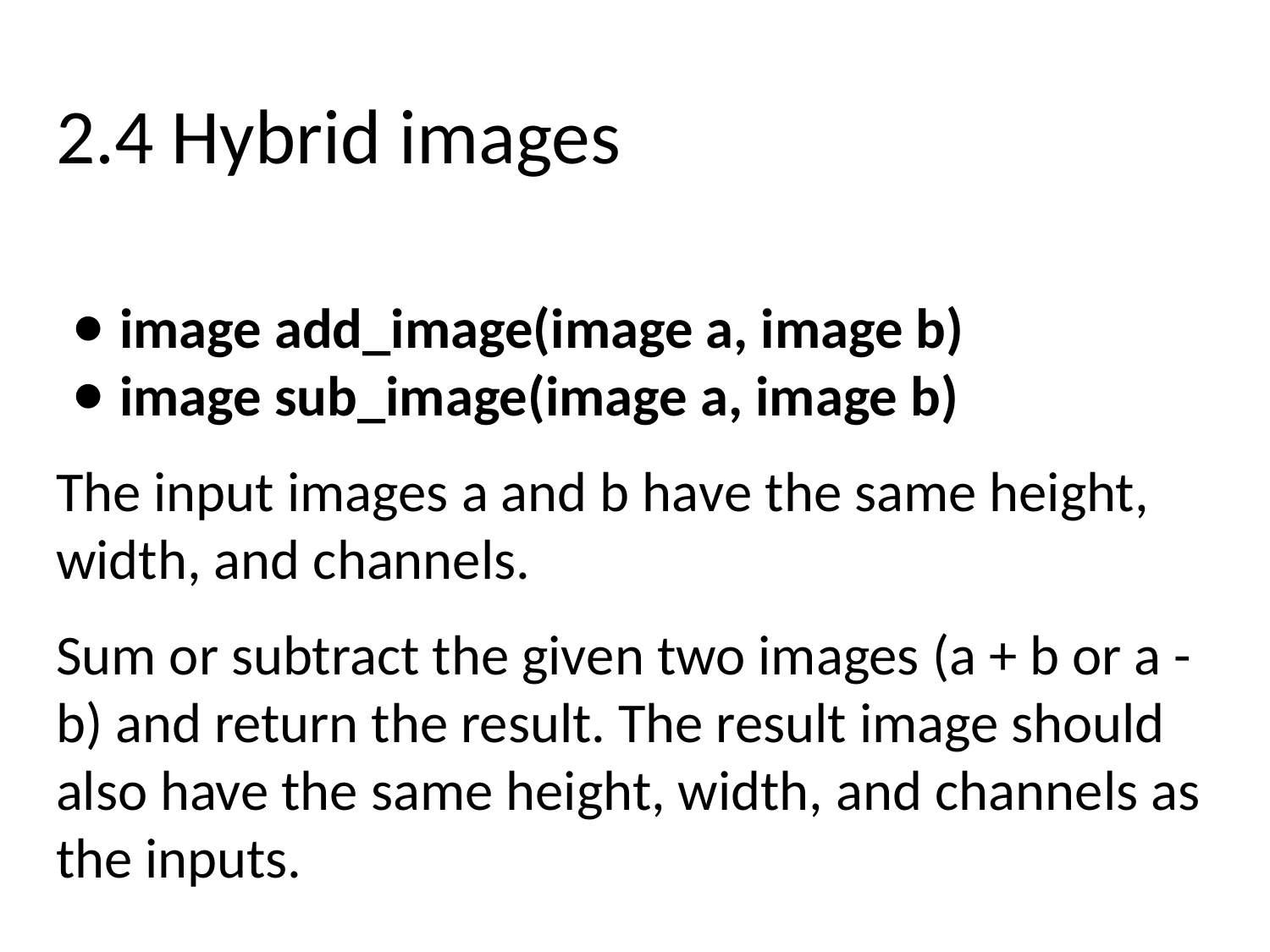

# 2.4 Hybrid images
image add_image(image a, image b)
image sub_image(image a, image b)
The input images a and b have the same height, width, and channels.
Sum or subtract the given two images (a + b or a - b) and return the result. The result image should also have the same height, width, and channels as the inputs.